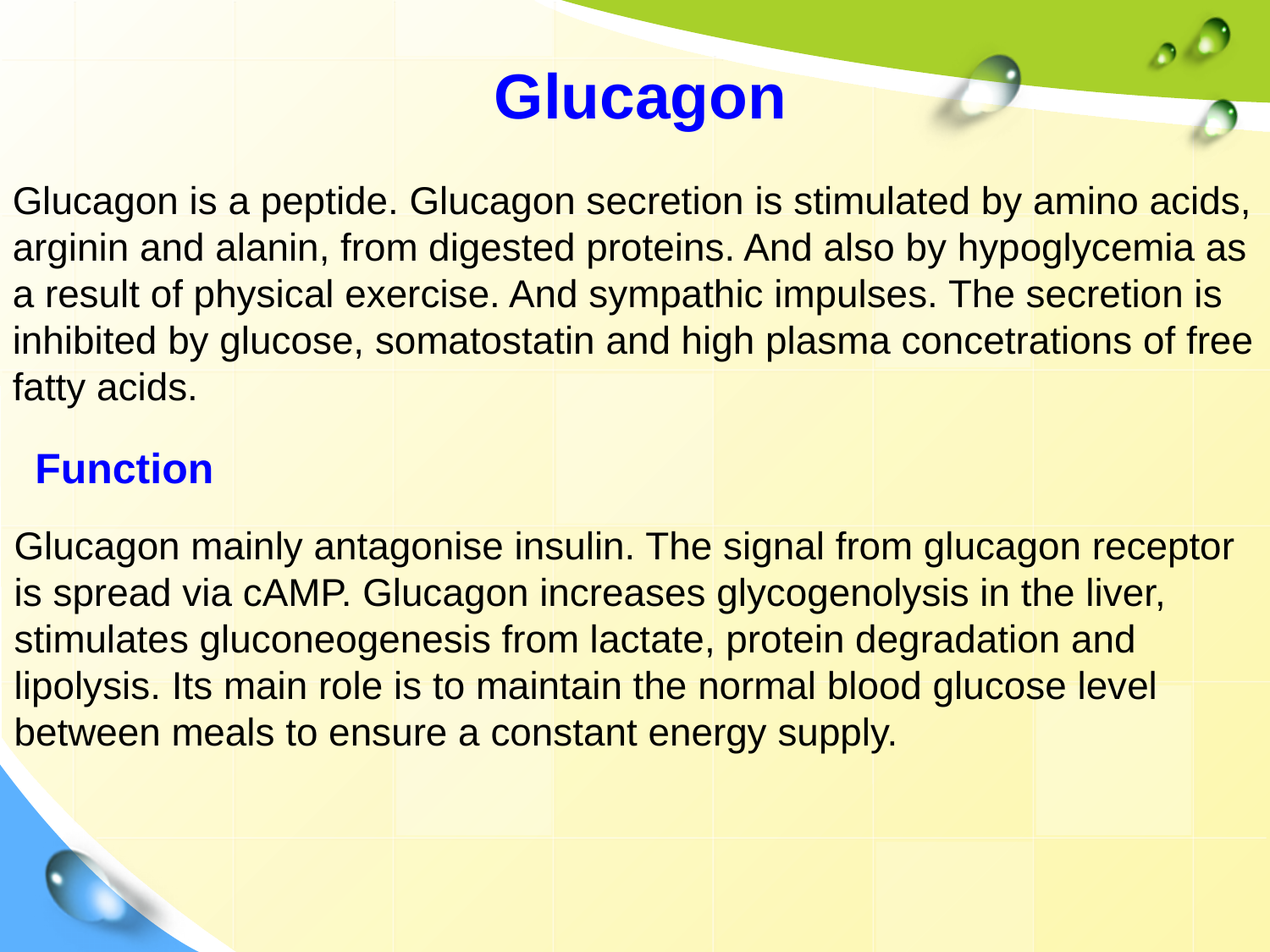

Glucagon
Glucagon is a peptide. Glucagon secretion is stimulated by amino acids, arginin and alanin, from digested proteins. And also by hypoglycemia as a result of physical exercise. And sympathic impulses. The secretion is inhibited by glucose, somatostatin and high plasma concetrations of free fatty acids.
Function
Glucagon mainly antagonise insulin. The signal from glucagon receptor is spread via cAMP. Glucagon increases glycogenolysis in the liver, stimulates gluconeogenesis from lactate, protein degradation and lipolysis. Its main role is to maintain the normal blood glucose level between meals to ensure a constant energy supply.